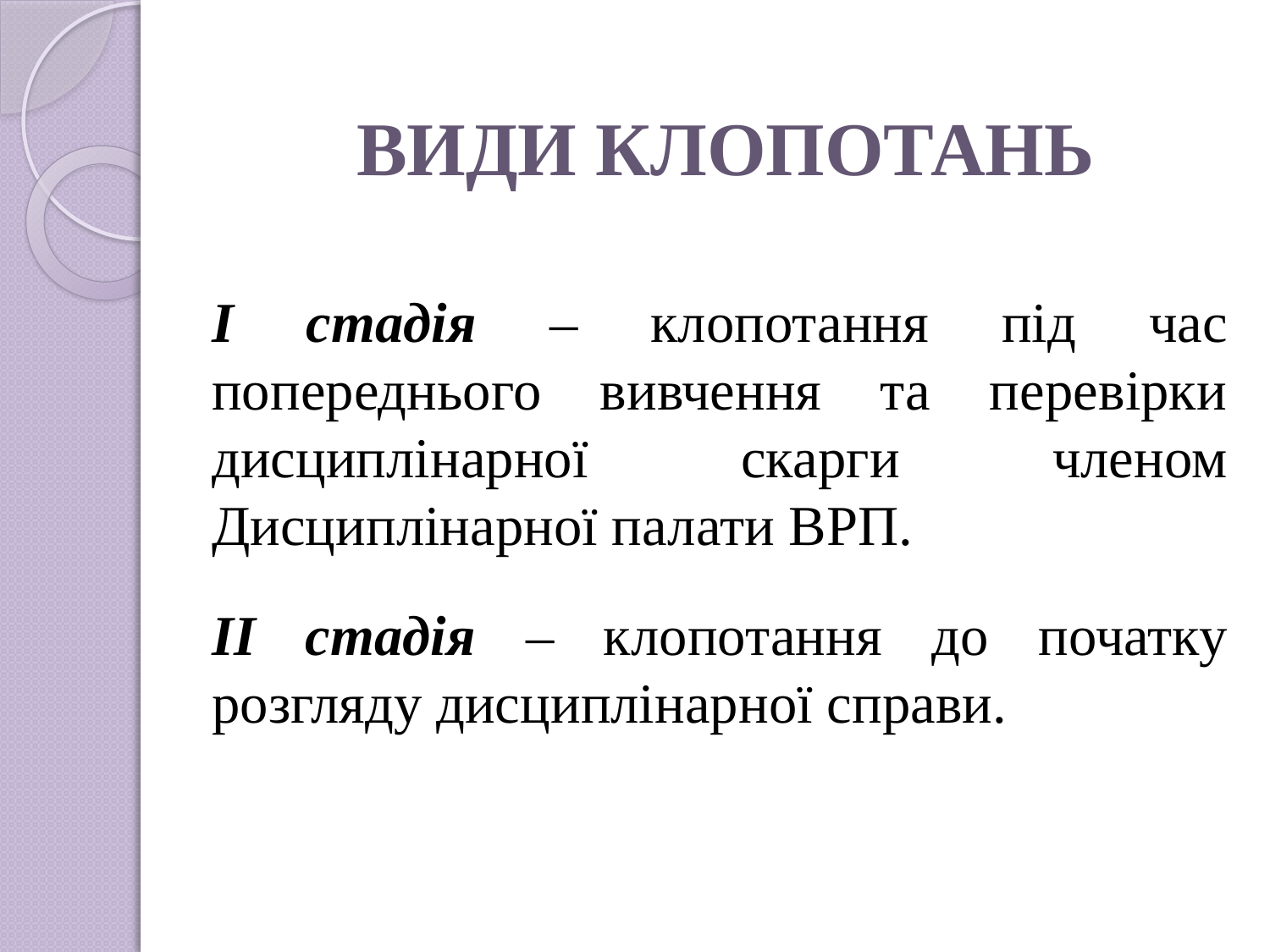

# ВИДИ КЛОПОТАНЬ

І стадія – клопотання під час попереднього вивчення та перевірки дисциплінарної скарги членом Дисциплінарної палати ВРП.
ІІ стадія – клопотання до початку розгляду дисциплінарної справи.